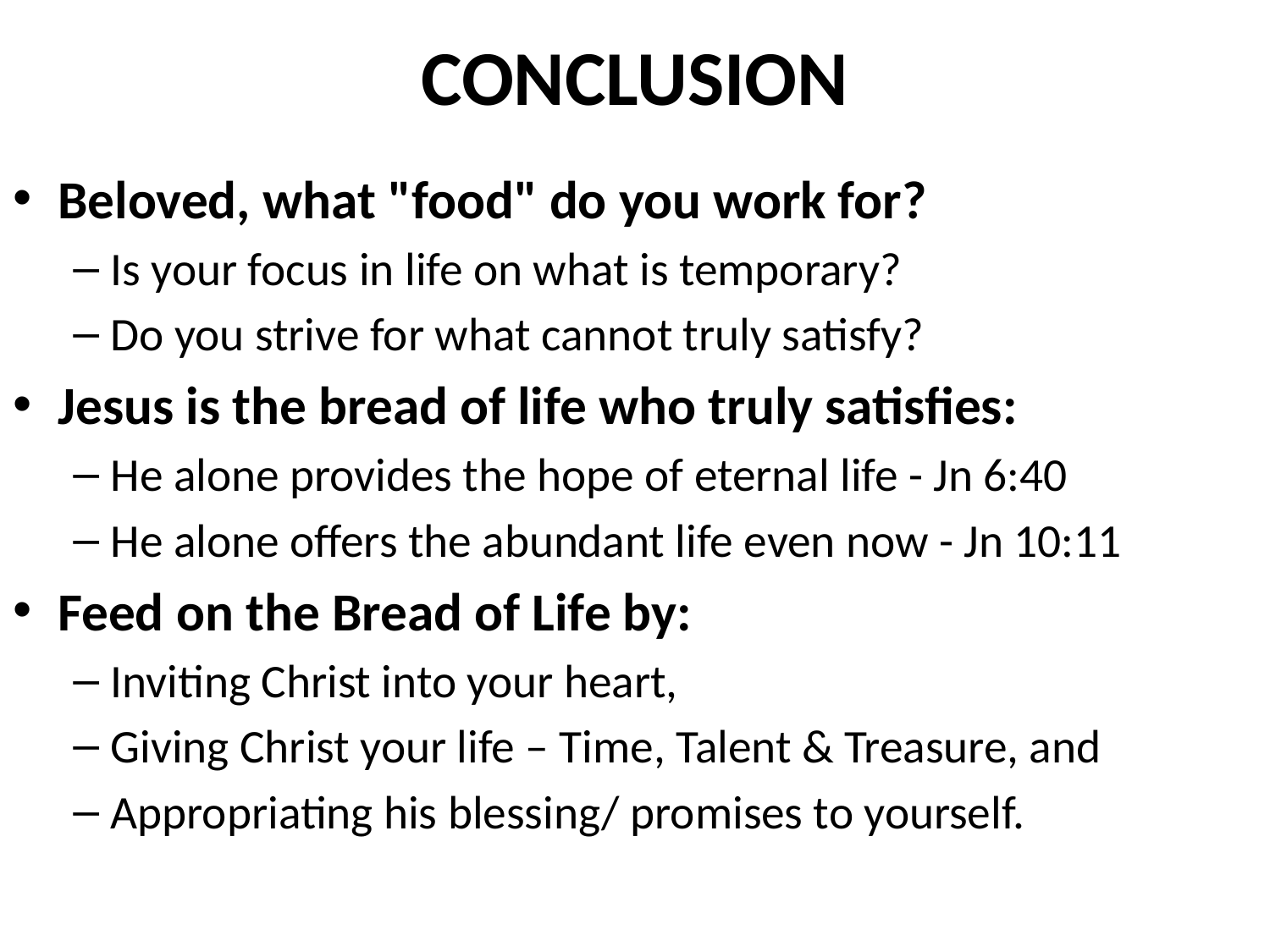

# CONCLUSION
Beloved, what "food" do you work for?
Is your focus in life on what is temporary?
Do you strive for what cannot truly satisfy?
Jesus is the bread of life who truly satisfies:
He alone provides the hope of eternal life - Jn 6:40
He alone offers the abundant life even now - Jn 10:11
Feed on the Bread of Life by:
Inviting Christ into your heart,
Giving Christ your life – Time, Talent & Treasure, and
Appropriating his blessing/ promises to yourself.